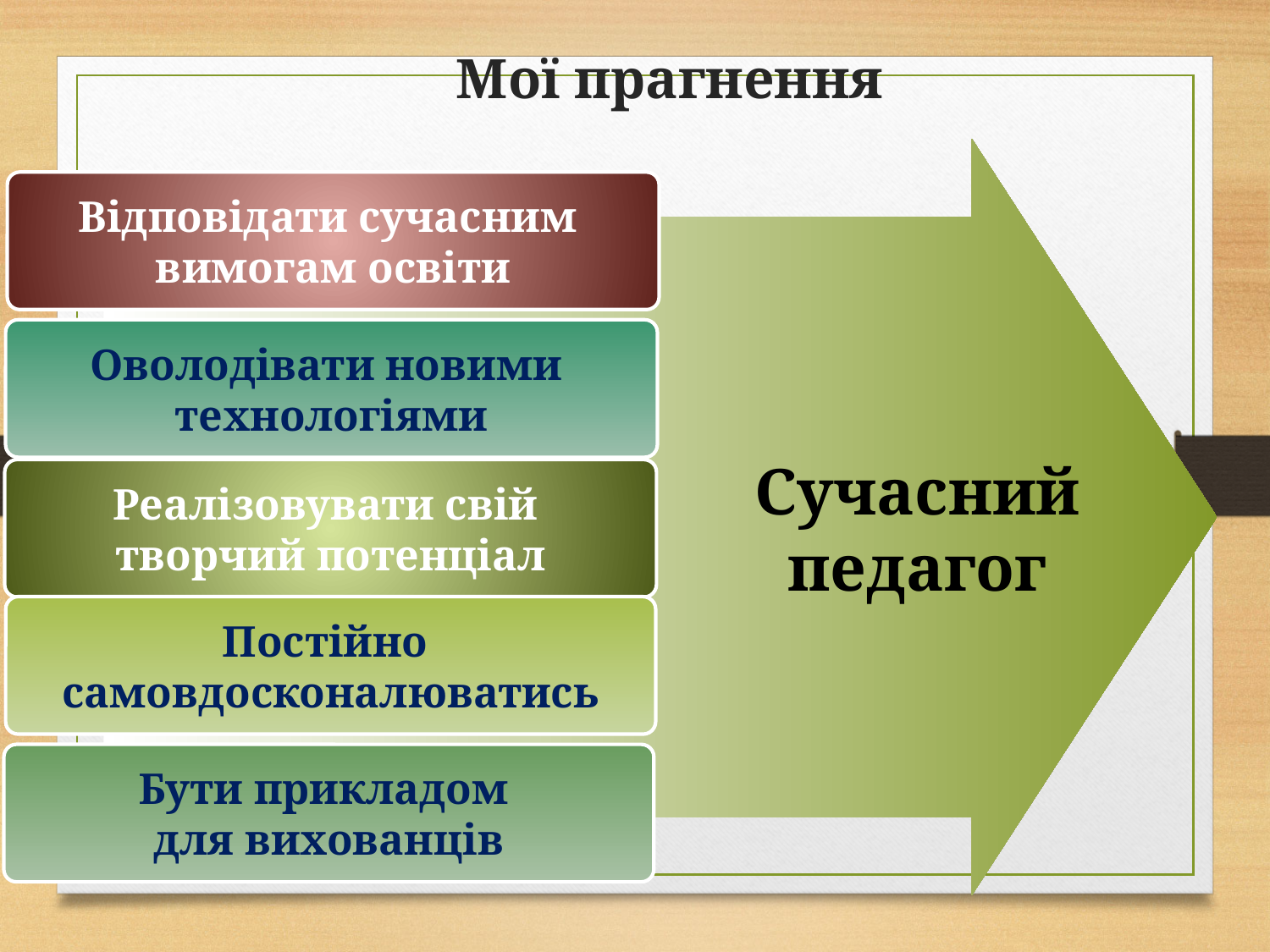

# Мої прагнення

Відповідати сучасним
вимогам освіти
Оволодівати новими
технологіями
Сучасний педагог
Реалізовувати свій
творчий потенціал
Постійно
самовдосконалюватись
Бути прикладом
для вихованців
Company Logo